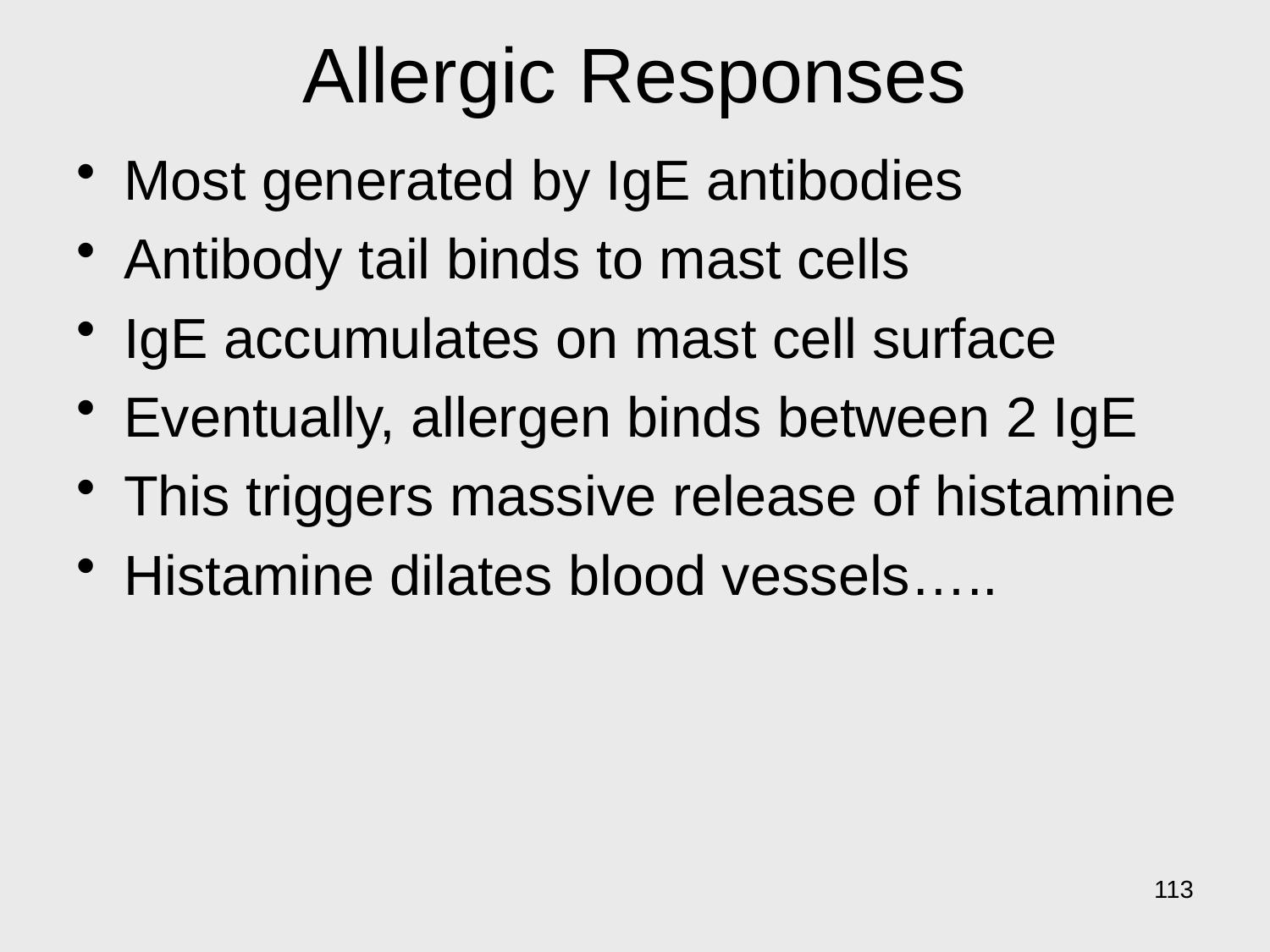

# Allergic Responses
Most generated by IgE antibodies
Antibody tail binds to mast cells
IgE accumulates on mast cell surface
Eventually, allergen binds between 2 IgE
This triggers massive release of histamine
Histamine dilates blood vessels…..
113